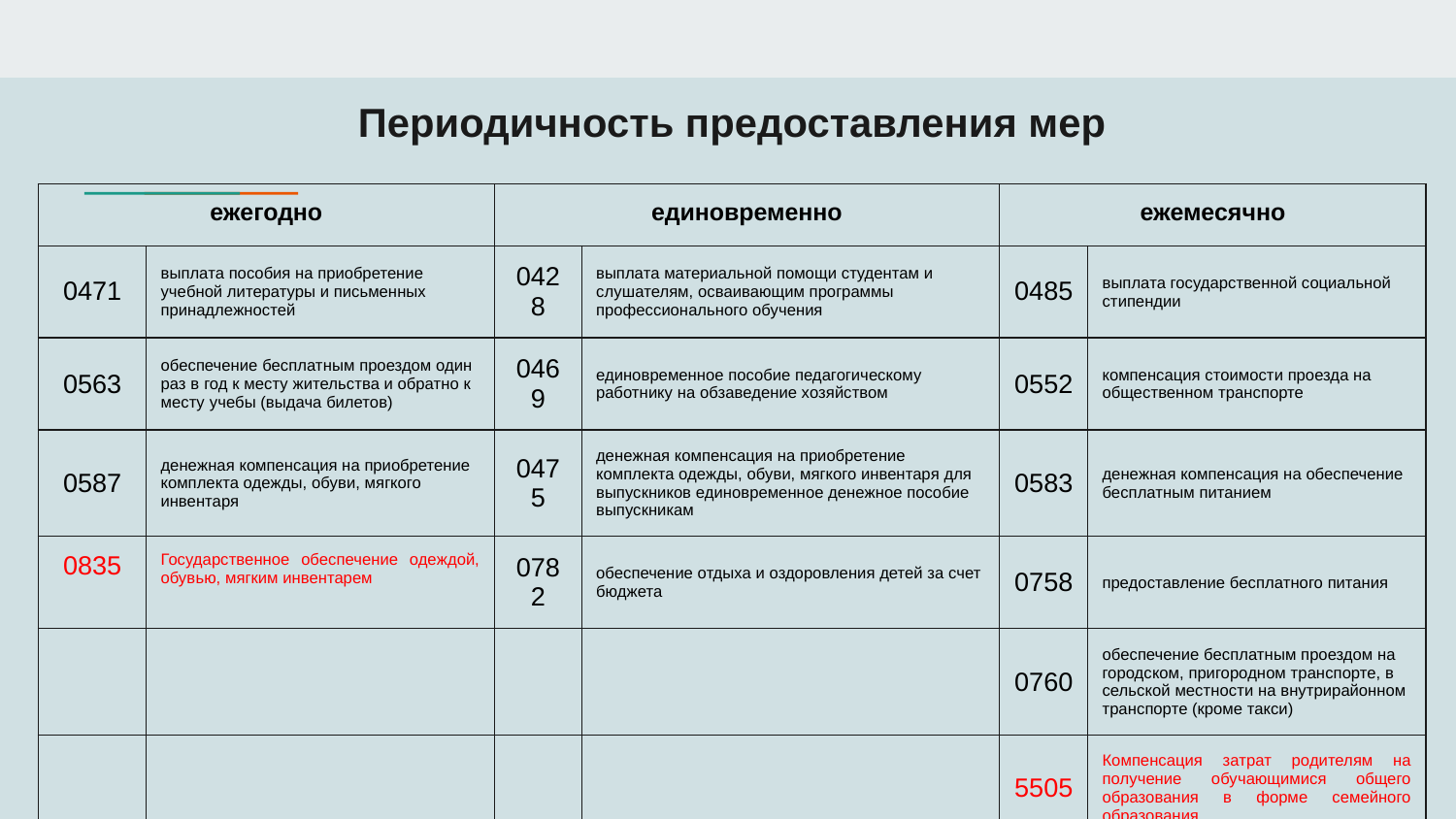

# Периодичность предоставления мер
| ежегодно |  | единовременно |  | ежемесячно |  |
| --- | --- | --- | --- | --- | --- |
| 0471 | выплата пособия на приобретение учебной литературы и письменных принадлежностей | 0428 | выплата материальной помощи студентам и слушателям, осваивающим программы профессионального обучения | 0485 | выплата государственной социальной стипендии |
| 0563 | обеспечение бесплатным проездом один раз в год к месту жительства и обратно к месту учебы (выдача билетов) | 0469 | единовременное пособие педагогическому работнику на обзаведение хозяйством | 0552 | компенсация стоимости проезда на общественном транспорте |
| 0587 | денежная компенсация на приобретение комплекта одежды, обуви, мягкого инвентаря | 0475 | денежная компенсация на приобретение комплекта одежды, обуви, мягкого инвентаря для выпускников единовременное денежное пособие выпускникам | 0583 | денежная компенсация на обеспечение бесплатным питанием |
| 0835 | Государственное обеспечение одеждой, обувью, мягким инвентарем | 0782 | обеспечение отдыха и оздоровления детей за счет бюджета | 0758 | предоставление бесплатного питания |
|  |  |  |  | 0760 | обеспечение бесплатным проездом на городском, пригородном транспорте, в сельской местности на внутрирайонном транспорте (кроме такси) |
|  |  |  |  | 5505 | Компенсация затрат родителям на получение обучающимися общего образования в форме семейного образования |